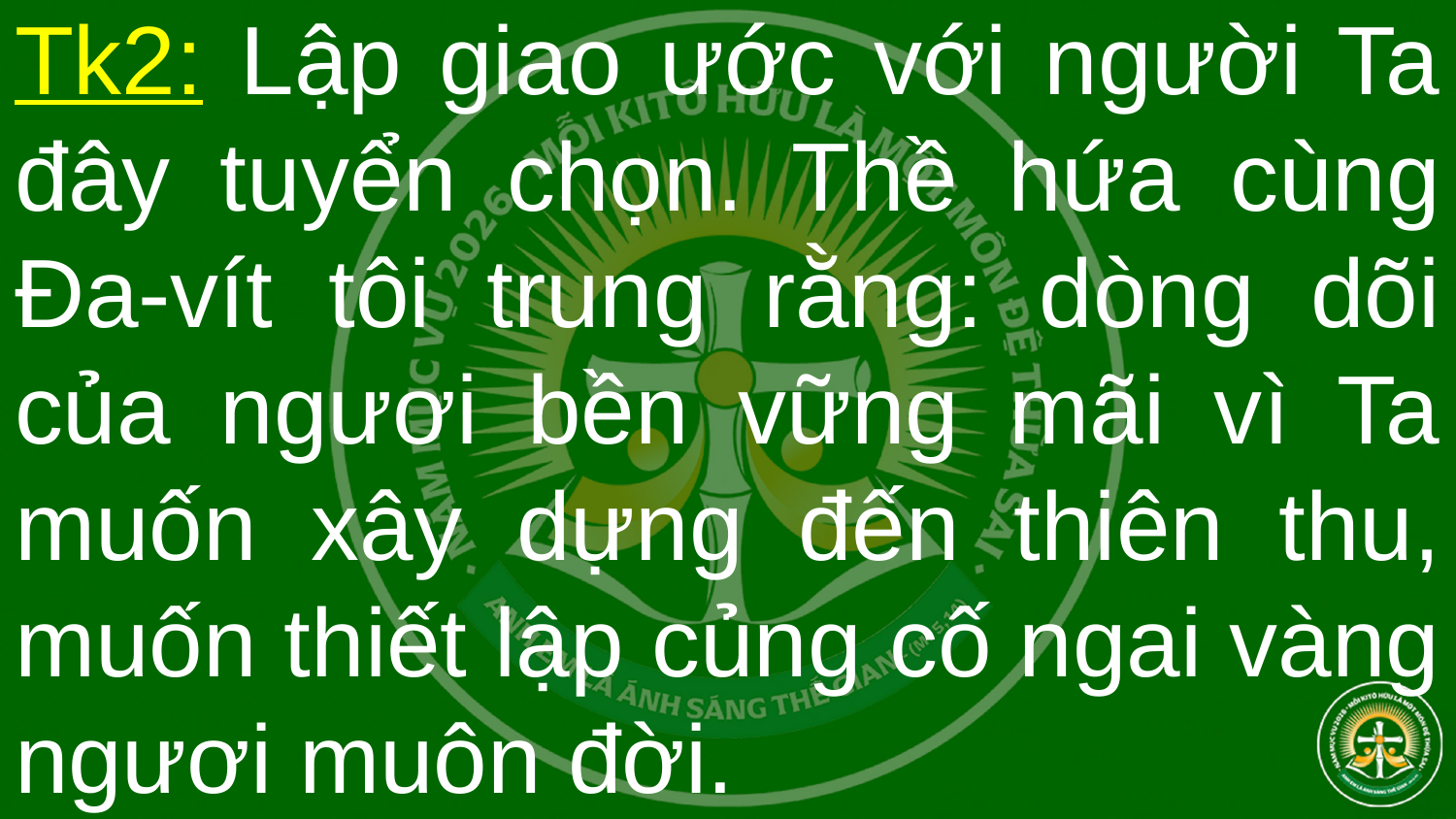

# Tk2: Lập giao ước với người Ta đây tuyển chọn. Thề hứa cùng Đa-vít tôi trung rằng: dòng dõi của ngươi bền vững mãi vì Ta muốn xây dựng đến thiên thu, muốn thiết lập củng cố ngai vàng ngươi muôn đời.